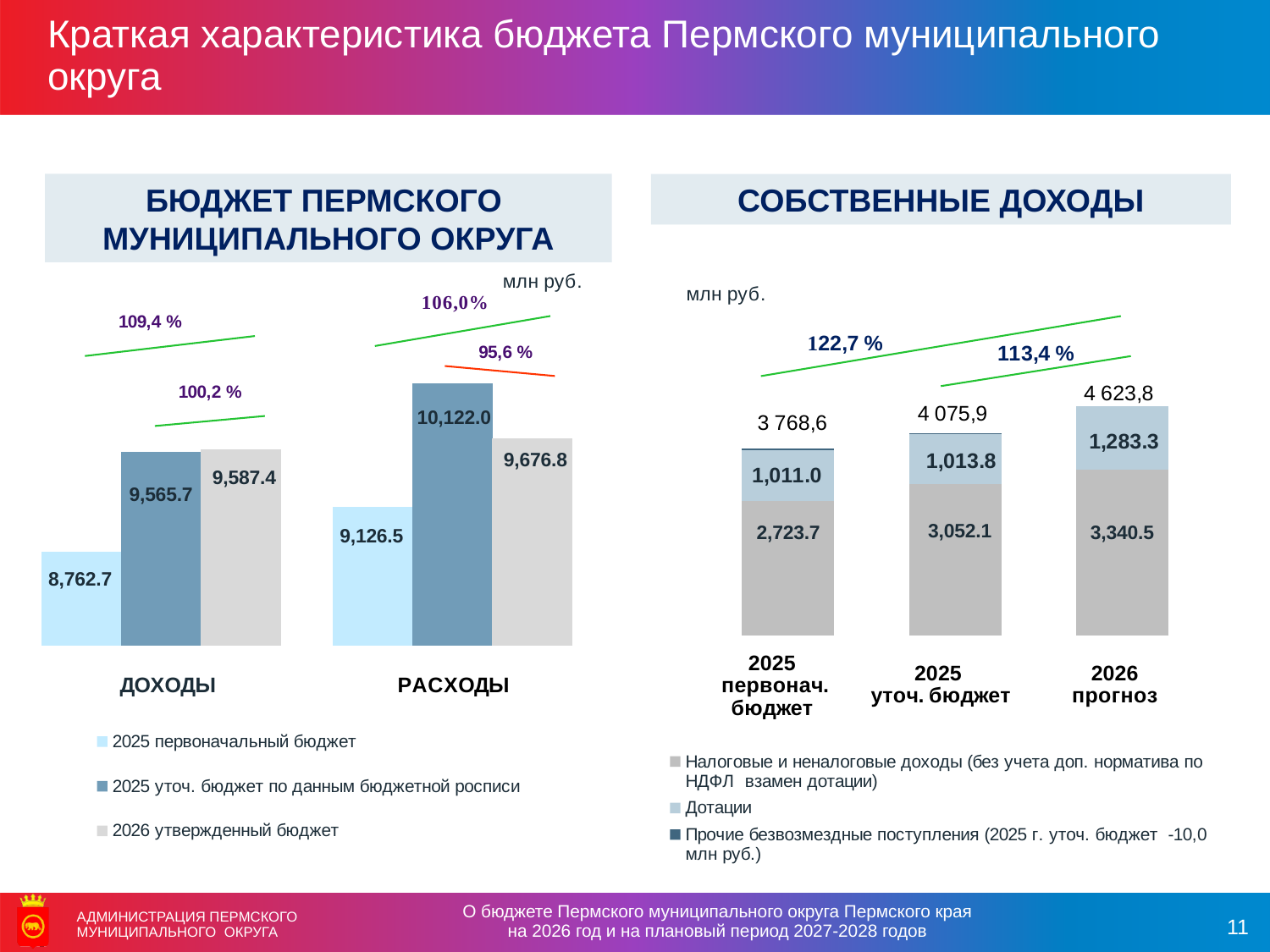

Краткая характеристика бюджета Пермского муниципального округа

### Chart

| Category | 2025 первоначальный бюджет | 2025 уточ. бюджет по данным бюджетной росписи | 2026 утвержденный бюджет |
|---|---|---|---|
| Доходы | 8762.7 | 9565.69 | 9587.4 |
| Расходы | 9126.49 | 10122.0 | 9676.8 |
БЮДЖЕТ ПЕРМСКОГО
МУНИЦИПАЛЬНОГО ОКРУГА
СОБСТВЕННЫЕ ДОХОДЫ

### Chart

| Category | Налоговые и неналоговые доходы (без учета доп. норматива по НДФЛ  взамен дотации) | Дотации | Прочие безвозмездные поступления (2025 г. уточ. бюджет  -10,0 млн руб.) |
|---|---|---|---|
| 2025 первоначальный бюджет | 2723.74 | 1010.95 | 33.9 |
| 2025 уточ. бюджет | 3052.0809999999997 | 1013.815 | 10.0 |
| 2026 прогноз | 3340.5170000000003 | 1283.3 | 0.0 |
О бюджете Пермского муниципального округа Пермского края
на 2026 год и на плановый период 2027-2028 годов
АДМИНИСТРАЦИЯ ПЕРМСКОГО МУНИЦИПАЛЬНОГО  ОКРУГА